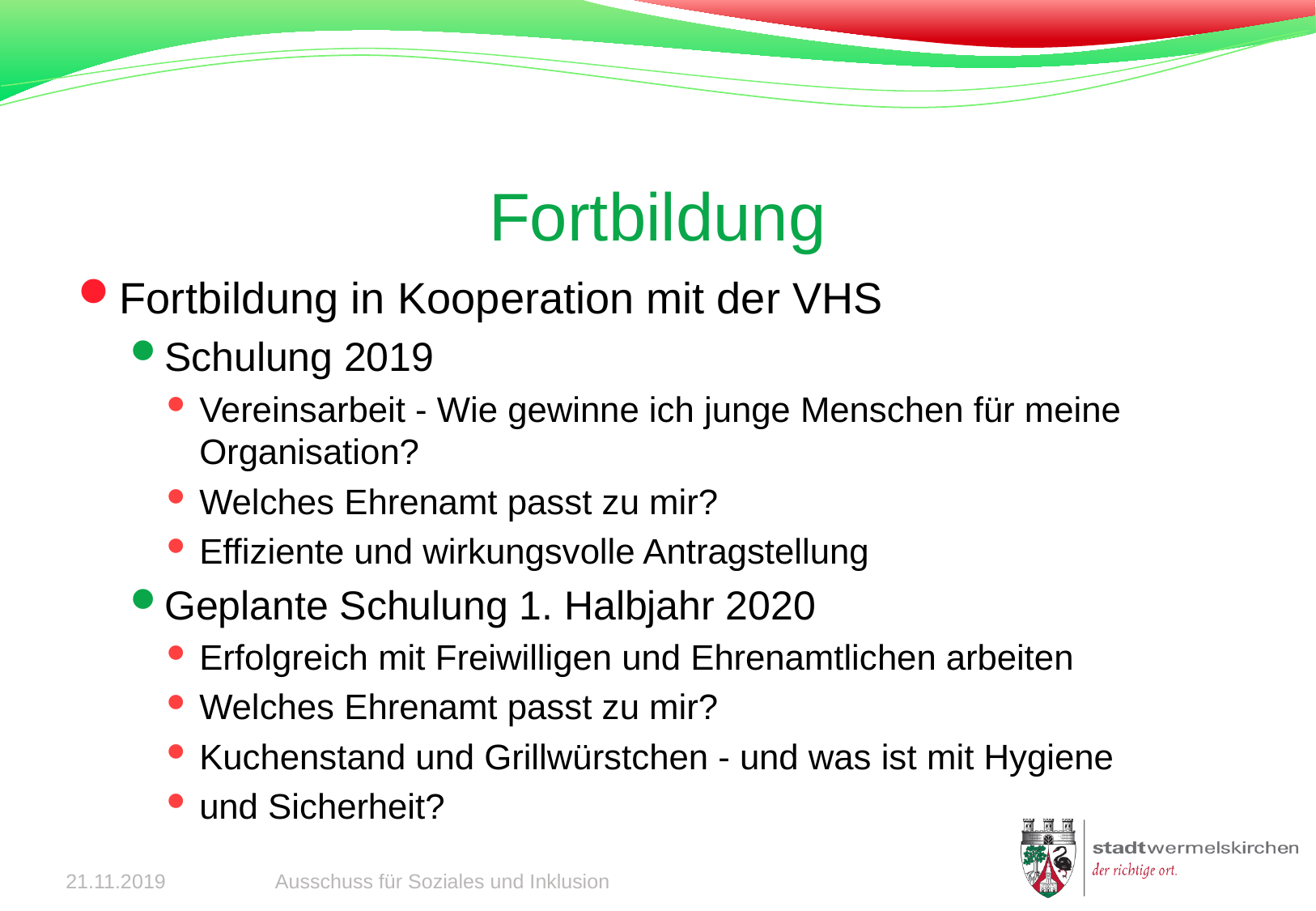

# Fortbildung
Fortbildung in Kooperation mit der VHS
Schulung 2019
Vereinsarbeit - Wie gewinne ich junge Menschen für meine Organisation?
Welches Ehrenamt passt zu mir?
Effiziente und wirkungsvolle Antragstellung
Geplante Schulung 1. Halbjahr 2020
Erfolgreich mit Freiwilligen und Ehrenamtlichen arbeiten
Welches Ehrenamt passt zu mir?
Kuchenstand und Grillwürstchen - und was ist mit Hygiene
und Sicherheit?

21.11.2019
Ausschuss für Soziales und Inklusion